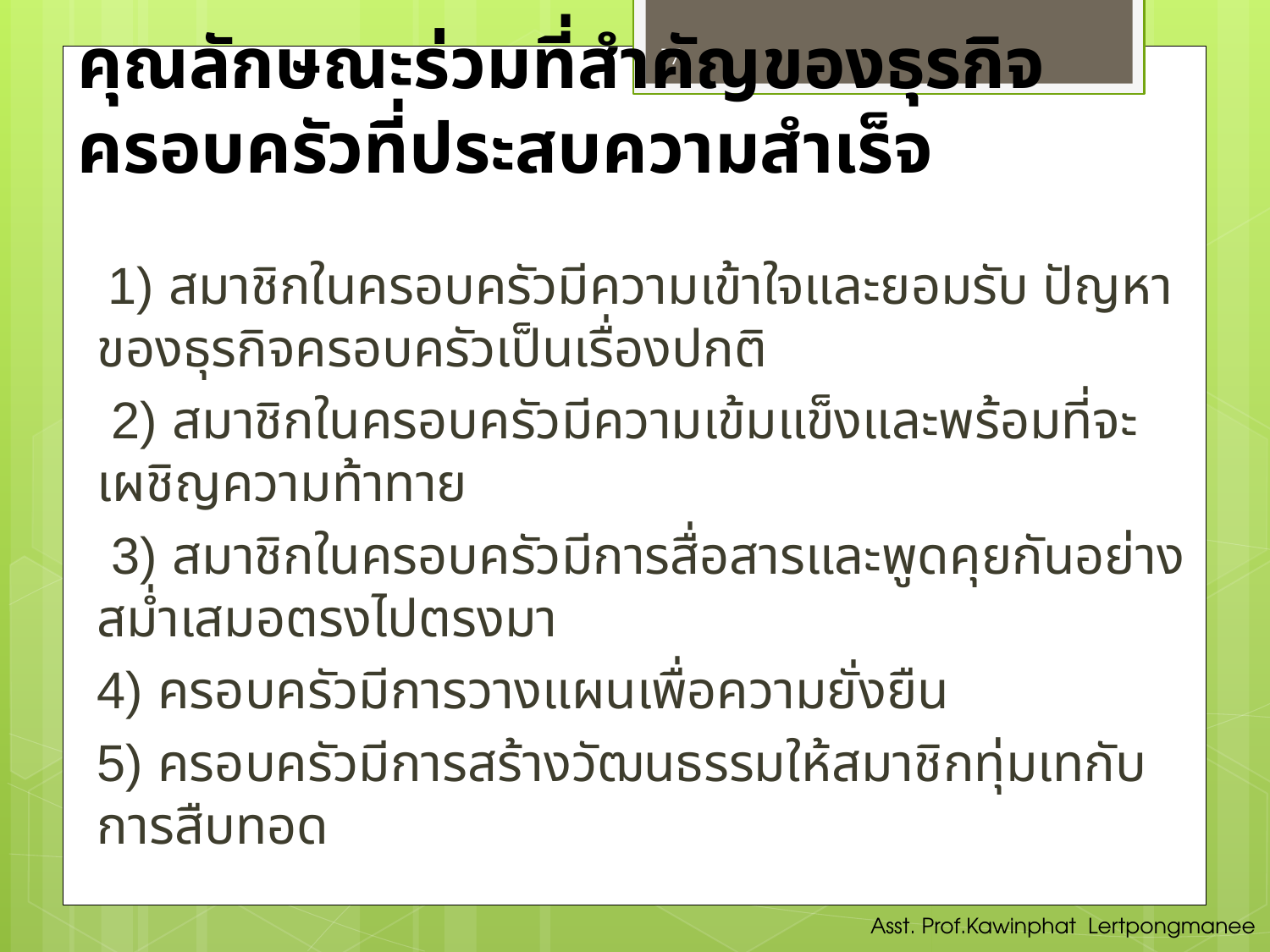

17
# คุณลักษณะร่วมที่สำคัญของธุรกิจครอบครัวที่ประสบความสำเร็จ
	 1) สมาชิกในครอบครัวมีความเข้าใจและยอมรับ ปัญหาของธุรกิจครอบครัวเป็นเรื่องปกติ
	 2) สมาชิกในครอบครัวมีความเข้มแข็งและพร้อมที่จะเผชิญความท้าทาย
	 3) สมาชิกในครอบครัวมีการสื่อสารและพูดคุยกันอย่างสม่ำเสมอตรงไปตรงมา
	4) ครอบครัวมีการวางแผนเพื่อความยั่งยืน
	5) ครอบครัวมีการสร้างวัฒนธรรมให้สมาชิกทุ่มเทกับการสืบทอด
Asst. Prof.Kawinphat  Lertpongmanee